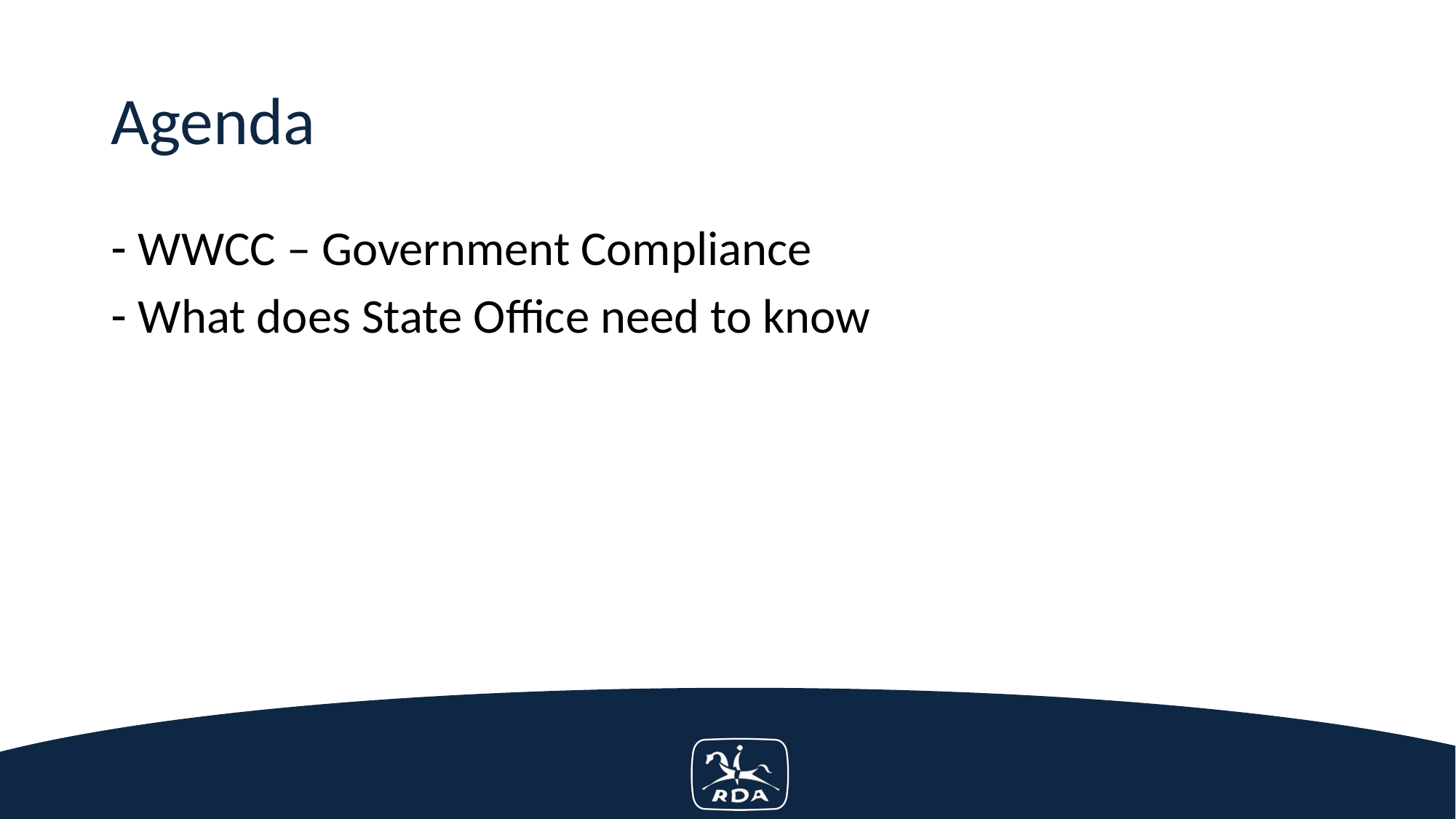

# Agenda
WWCC – Government Compliance
What does State Office need to know